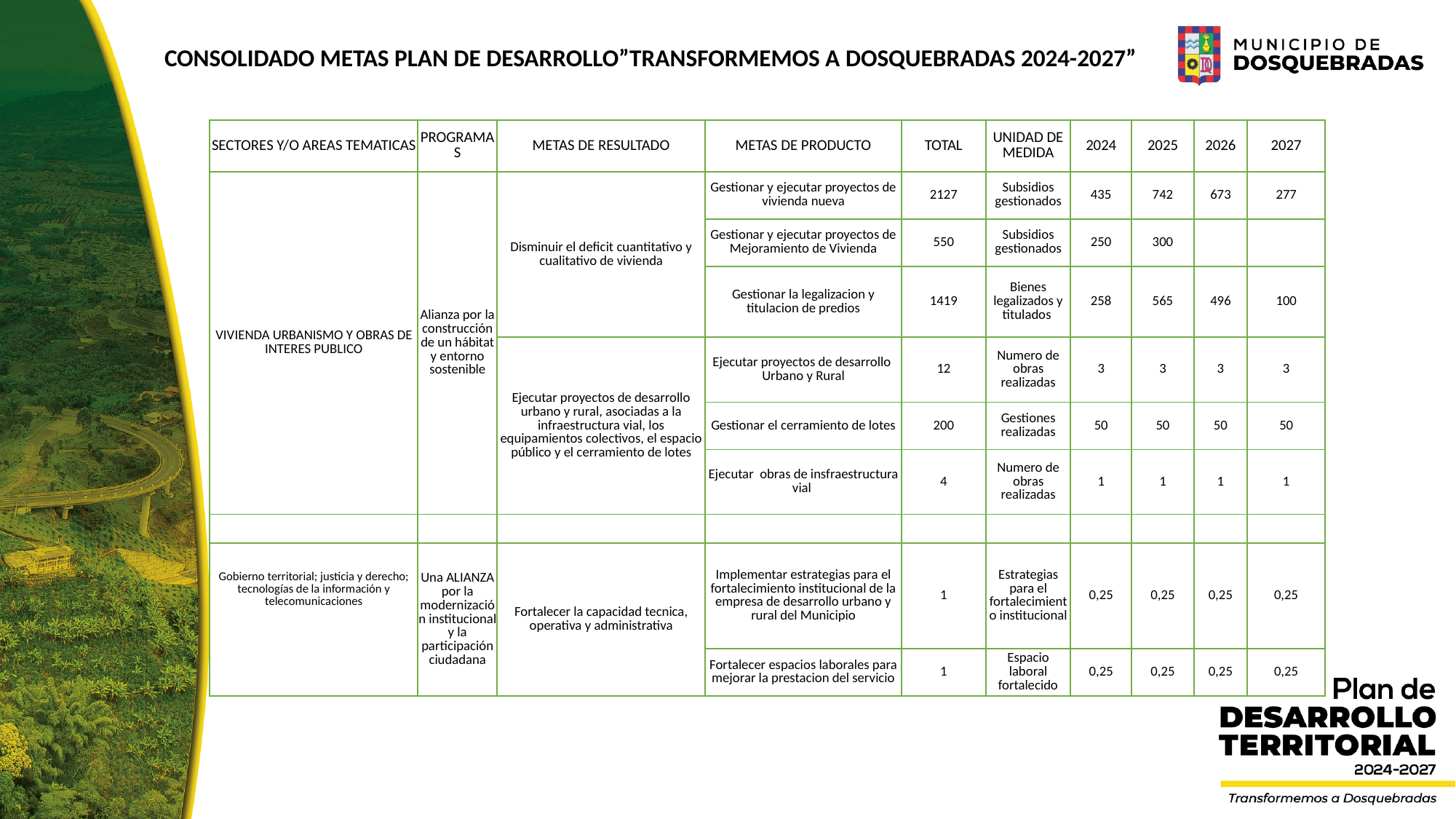

CONSOLIDADO METAS PLAN DE DESARROLLO”TRANSFORMEMOS A DOSQUEBRADAS 2024-2027”
| SECTORES Y/O AREAS TEMATICAS | PROGRAMAS | METAS DE RESULTADO | METAS DE PRODUCTO | TOTAL | UNIDAD DE MEDIDA | 2024 | 2025 | 2026 | 2027 |
| --- | --- | --- | --- | --- | --- | --- | --- | --- | --- |
| VIVIENDA URBANISMO Y OBRAS DE INTERES PUBLICO | Alianza por la construcción de un hábitat y entorno sostenible | Disminuir el deficit cuantitativo y cualitativo de vivienda | Gestionar y ejecutar proyectos de vivienda nueva | 2127 | Subsidios gestionados | 435 | 742 | 673 | 277 |
|  |  |  | Gestionar y ejecutar proyectos de Mejoramiento de Vivienda | 550 | Subsidios gestionados | 250 | 300 |  |  |
|  |  |  | Gestionar la legalizacion y titulacion de predios | 1419 | Bienes legalizados y titulados | 258 | 565 | 496 | 100 |
|  |  | Ejecutar proyectos de desarrollo urbano y rural, asociadas a la infraestructura vial, los equipamientos colectivos, el espacio público y el cerramiento de lotes | Ejecutar proyectos de desarrollo Urbano y Rural | 12 | Numero de obras realizadas | 3 | 3 | 3 | 3 |
|  |  |  | Gestionar el cerramiento de lotes | 200 | Gestiones realizadas | 50 | 50 | 50 | 50 |
|  |  |  | Ejecutar obras de insfraestructura vial | 4 | Numero de obras realizadas | 1 | 1 | 1 | 1 |
|  |  |  |  |  |  |  |  |  |  |
| Gobierno territorial; justicia y derecho; tecnologías de la información y telecomunicaciones | Una ALIANZA por la modernización institucional y la participación ciudadana | Fortalecer la capacidad tecnica, operativa y administrativa | Implementar estrategias para el fortalecimiento institucional de la empresa de desarrollo urbano y rural del Municipio | 1 | Estrategias para el fortalecimiento institucional | 0,25 | 0,25 | 0,25 | 0,25 |
|  |  |  | Fortalecer espacios laborales para mejorar la prestacion del servicio | 1 | Espacio laboral fortalecido | 0,25 | 0,25 | 0,25 | 0,25 |